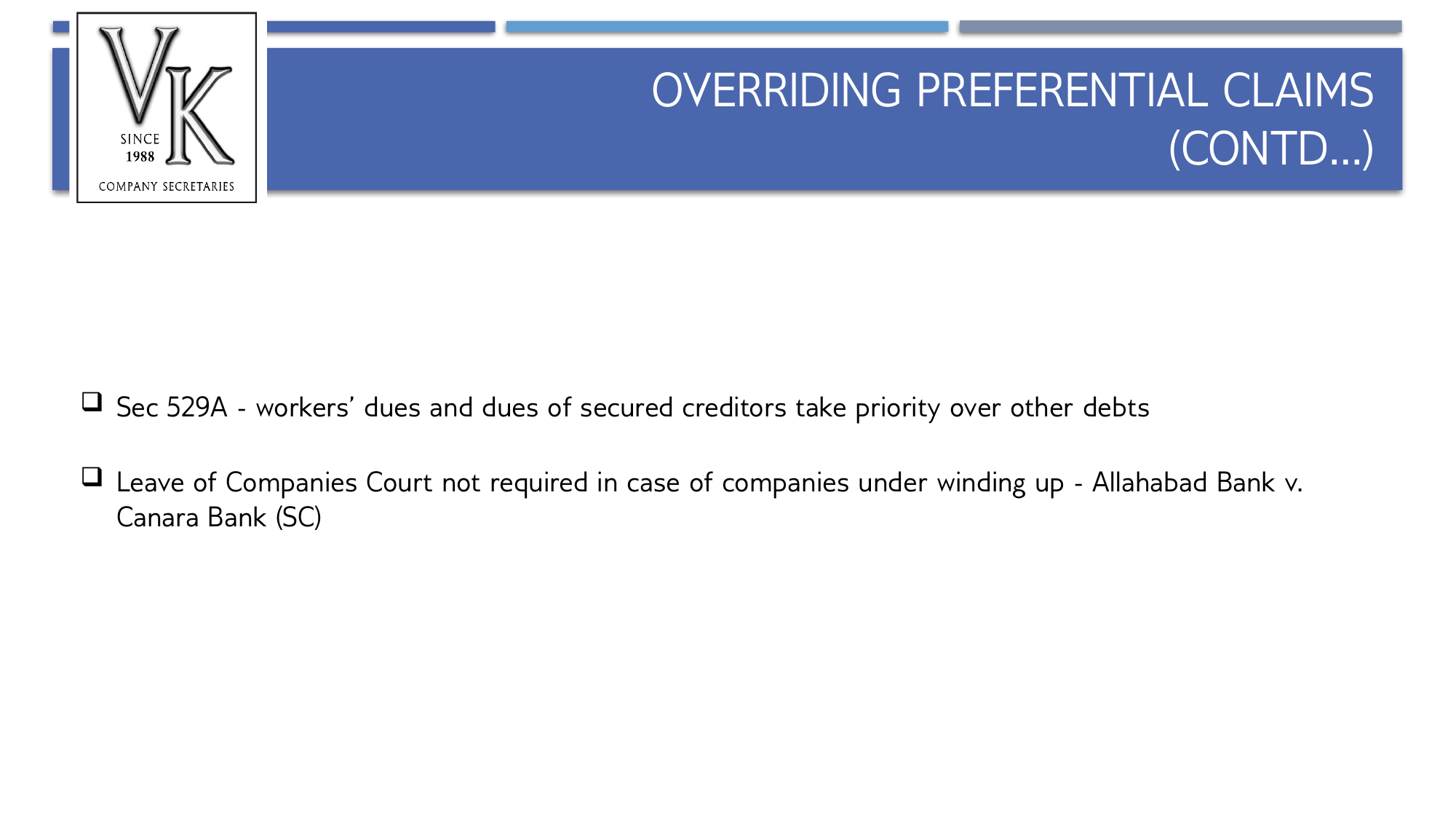

# Overriding Preferential Claims (contd…)

Sec 529A - workers’ dues and dues of secured creditors take priority over other debts

Leave of Companies Court not required in case of companies under winding up - Allahabad Bank v. Canara Bank (SC)